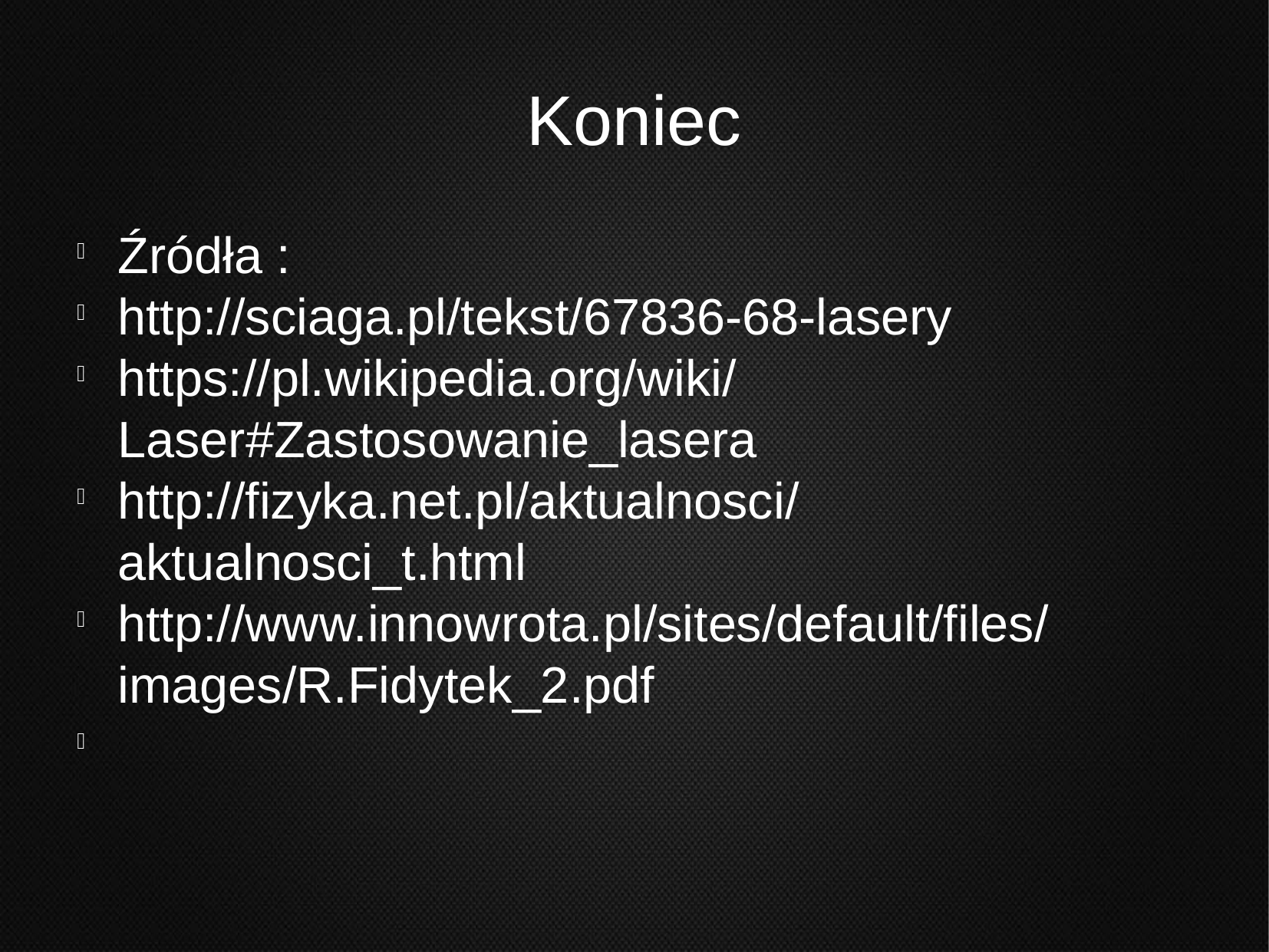

Koniec
Źródła :
http://sciaga.pl/tekst/67836-68-lasery
https://pl.wikipedia.org/wiki/Laser#Zastosowanie_lasera
http://fizyka.net.pl/aktualnosci/aktualnosci_t.html
http://www.innowrota.pl/sites/default/files/images/R.Fidytek_2.pdf